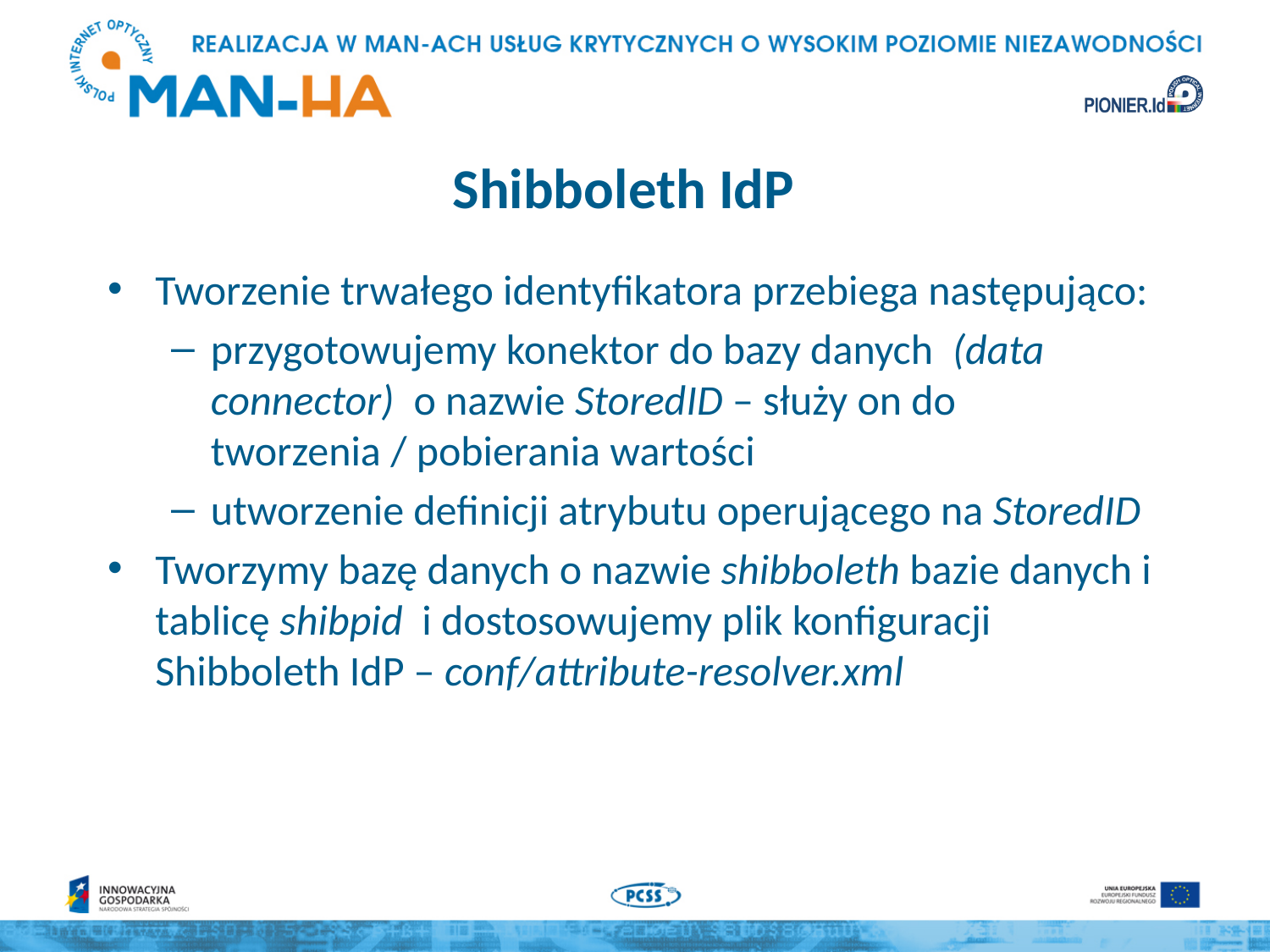

# Shibboleth IdP
Tworzenie trwałego identyfikatora przebiega następująco:
przygotowujemy konektor do bazy danych  (data connector)  o nazwie StoredID – służy on do tworzenia / pobierania wartości
utworzenie definicji atrybutu operującego na StoredID
Tworzymy bazę danych o nazwie shibboleth bazie danych i tablicę shibpid  i dostosowujemy plik konfiguracji Shibboleth IdP – conf/attribute-resolver.xml